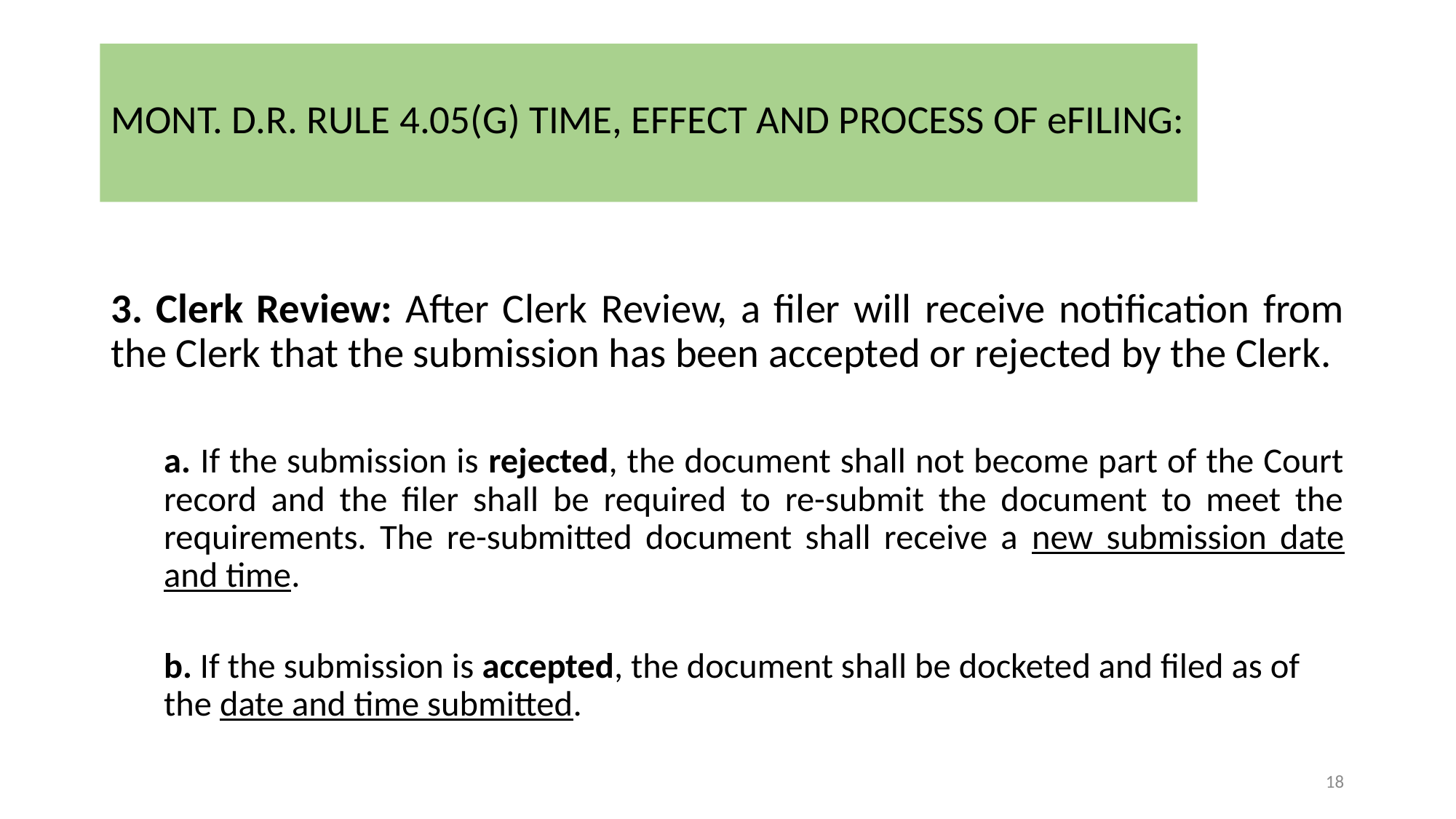

# MONT. D.R. RULE 4.05(G) TIME, EFFECT AND PROCESS OF eFILING:

3. Clerk Review: After Clerk Review, a filer will receive notification from the Clerk that the submission has been accepted or rejected by the Clerk.

a. If the submission is rejected, the document shall not become part of the Court record and the filer shall be required to re-submit the document to meet the requirements. The re-submitted document shall receive a new submission date and time.

b. If the submission is accepted, the document shall be docketed and filed as of the date and time submitted.

18